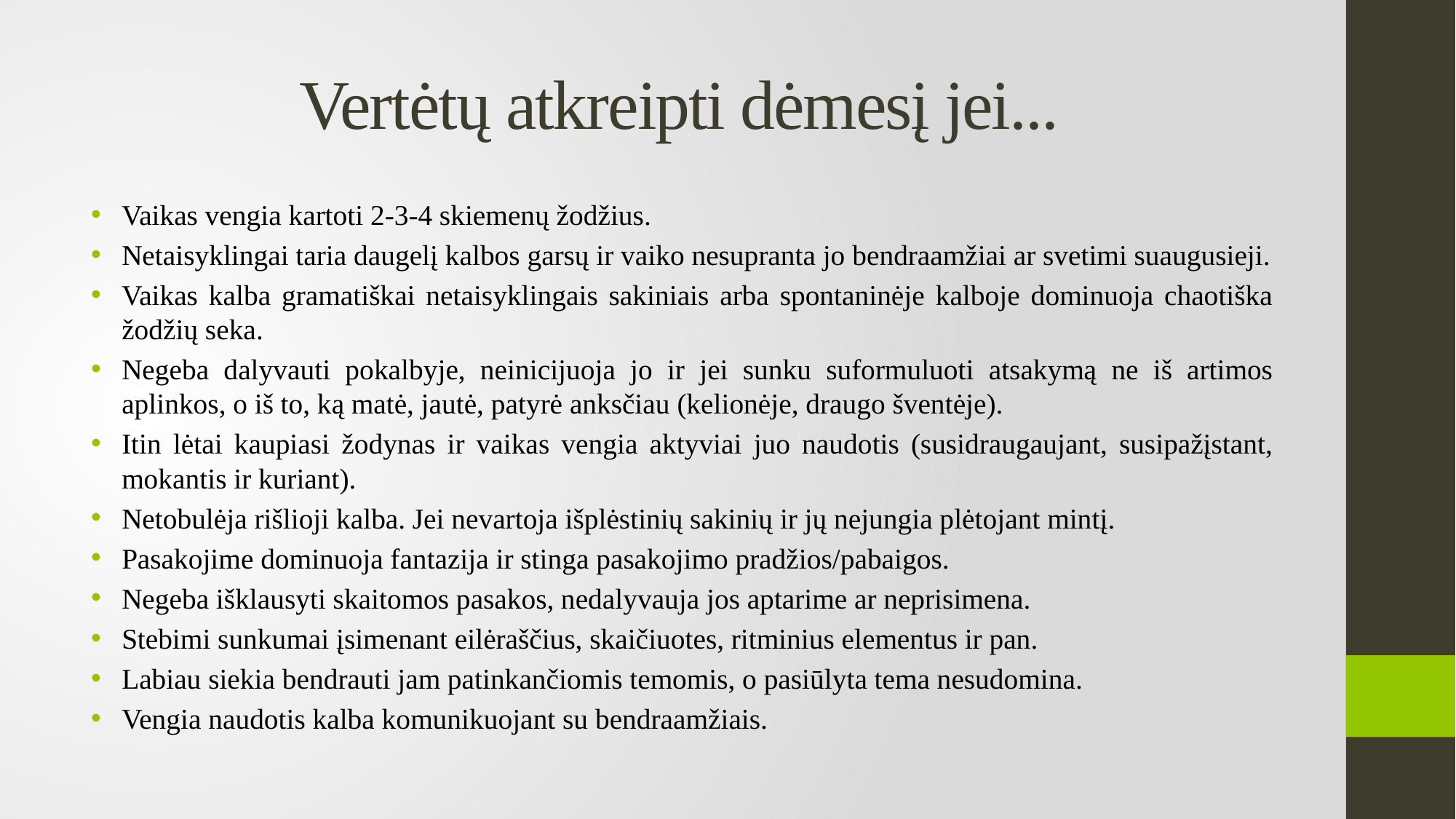

# Vertėtų atkreipti dėmesį jei...
Vaikas vengia kartoti 2-3-4 skiemenų žodžius.
Netaisyklingai taria daugelį kalbos garsų ir vaiko nesupranta jo bendraamžiai ar svetimi suaugusieji.
Vaikas kalba gramatiškai netaisyklingais sakiniais arba spontaninėje kalboje dominuoja chaotiška žodžių seka.
Negeba dalyvauti pokalbyje, neinicijuoja jo ir jei sunku suformuluoti atsakymą ne iš artimos aplinkos, o iš to, ką matė, jautė, patyrė anksčiau (kelionėje, draugo šventėje).
Itin lėtai kaupiasi žodynas ir vaikas vengia aktyviai juo naudotis (susidraugaujant, susipažįstant, mokantis ir kuriant).
Netobulėja rišlioji kalba. Jei nevartoja išplėstinių sakinių ir jų nejungia plėtojant mintį.
Pasakojime dominuoja fantazija ir stinga pasakojimo pradžios/pabaigos.
Negeba išklausyti skaitomos pasakos, nedalyvauja jos aptarime ar neprisimena.
Stebimi sunkumai įsimenant eilėraščius, skaičiuotes, ritminius elementus ir pan.
Labiau siekia bendrauti jam patinkančiomis temomis, o pasiūlyta tema nesudomina.
Vengia naudotis kalba komunikuojant su bendraamžiais.